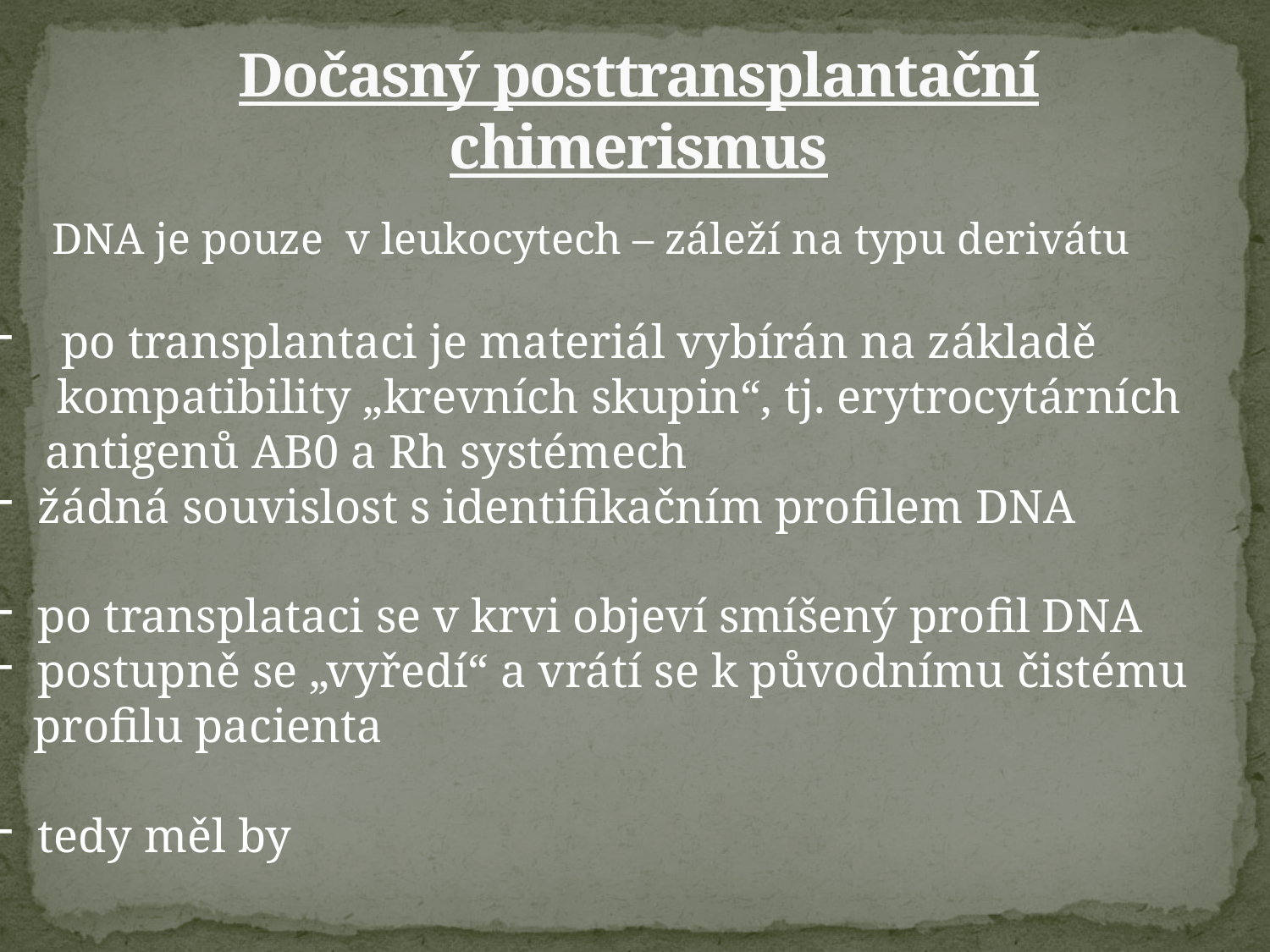

# Dočasný posttransplantační chimerismus
DNA je pouze  v leukocytech – záleží na typu derivátu
po transplantaci je materiál vybírán na základě
     kompatibility „krevních skupin“, tj. erytrocytárních
    antigenů AB0 a Rh systémech
žádná souvislost s identifikačním profilem DNA

po transplataci se v krvi objeví smíšený profil DNA
postupně se „vyředí“ a vrátí se k původnímu čistému
   profilu pacienta

tedy měl by